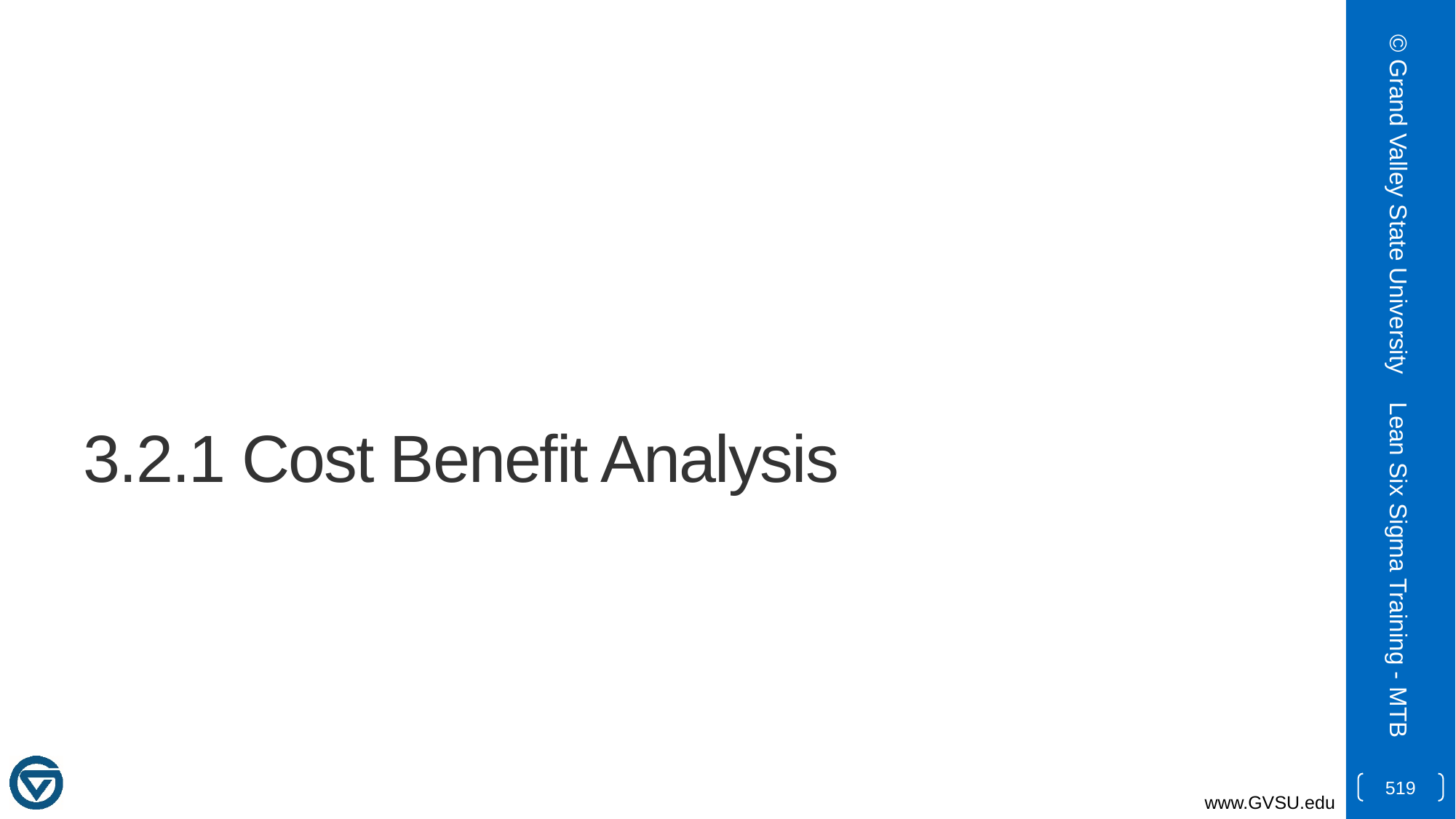

© Grand Valley State University
# 3.2.1 Cost Benefit Analysis
Lean Six Sigma Training - MTB
519